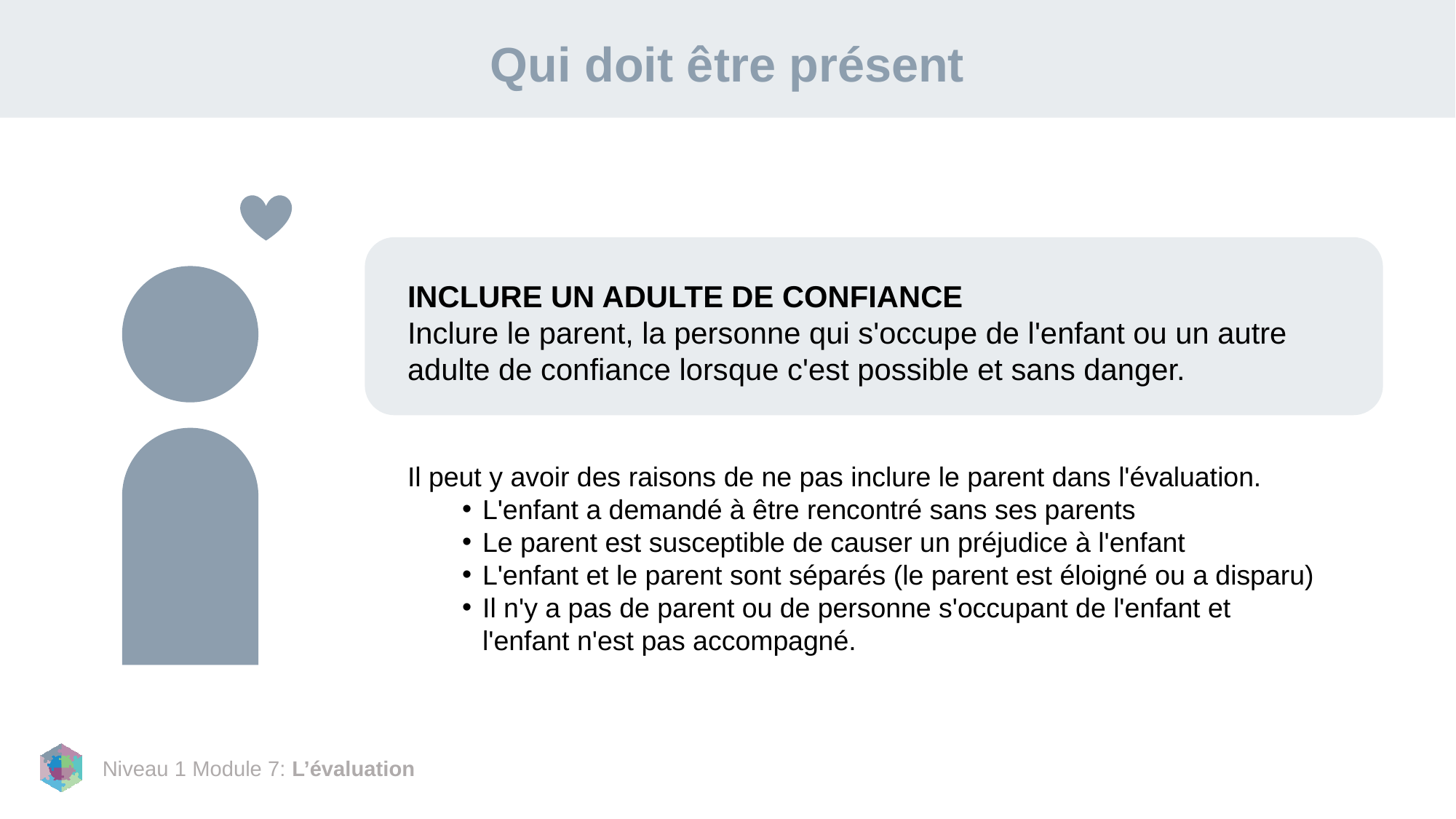

# Qui doit être présent

INCLURE UN ADULTE DE CONFIANCE
Inclure le parent, la personne qui s'occupe de l'enfant ou un autre adulte de confiance lorsque c'est possible et sans danger.

Il peut y avoir des raisons de ne pas inclure le parent dans l'évaluation.
L'enfant a demandé à être rencontré sans ses parents
Le parent est susceptible de causer un préjudice à l'enfant
L'enfant et le parent sont séparés (le parent est éloigné ou a disparu)
Il n'y a pas de parent ou de personne s'occupant de l'enfant et l'enfant n'est pas accompagné.